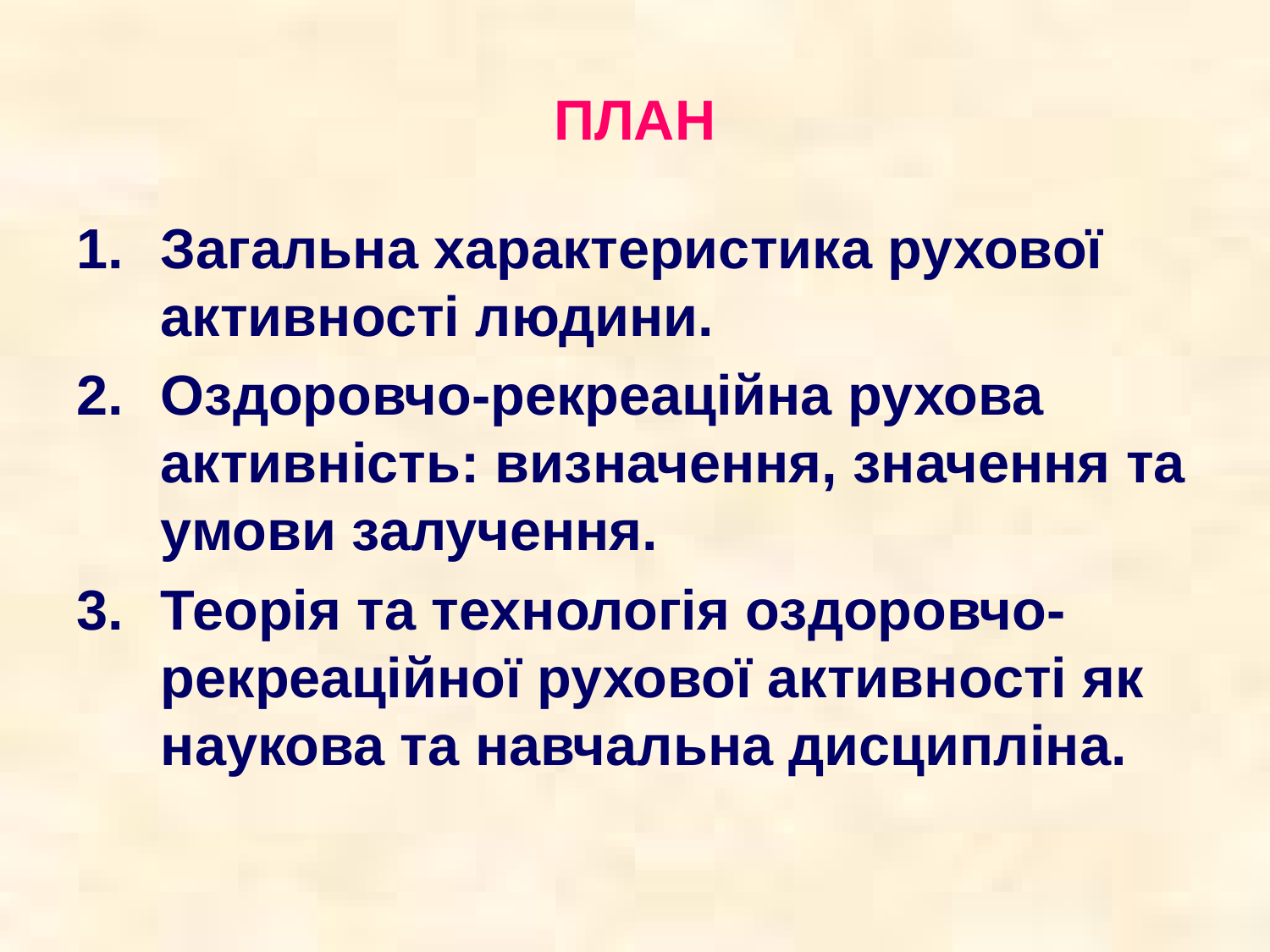

# ПЛАН
Загальна характеристика рухової активності людини.
Оздоровчо-рекреаційна рухова активність: визначення, значення та умови залучення.
Теорія та технологія оздоровчо-рекреаційної рухової активності як наукова та навчальна дисципліна.